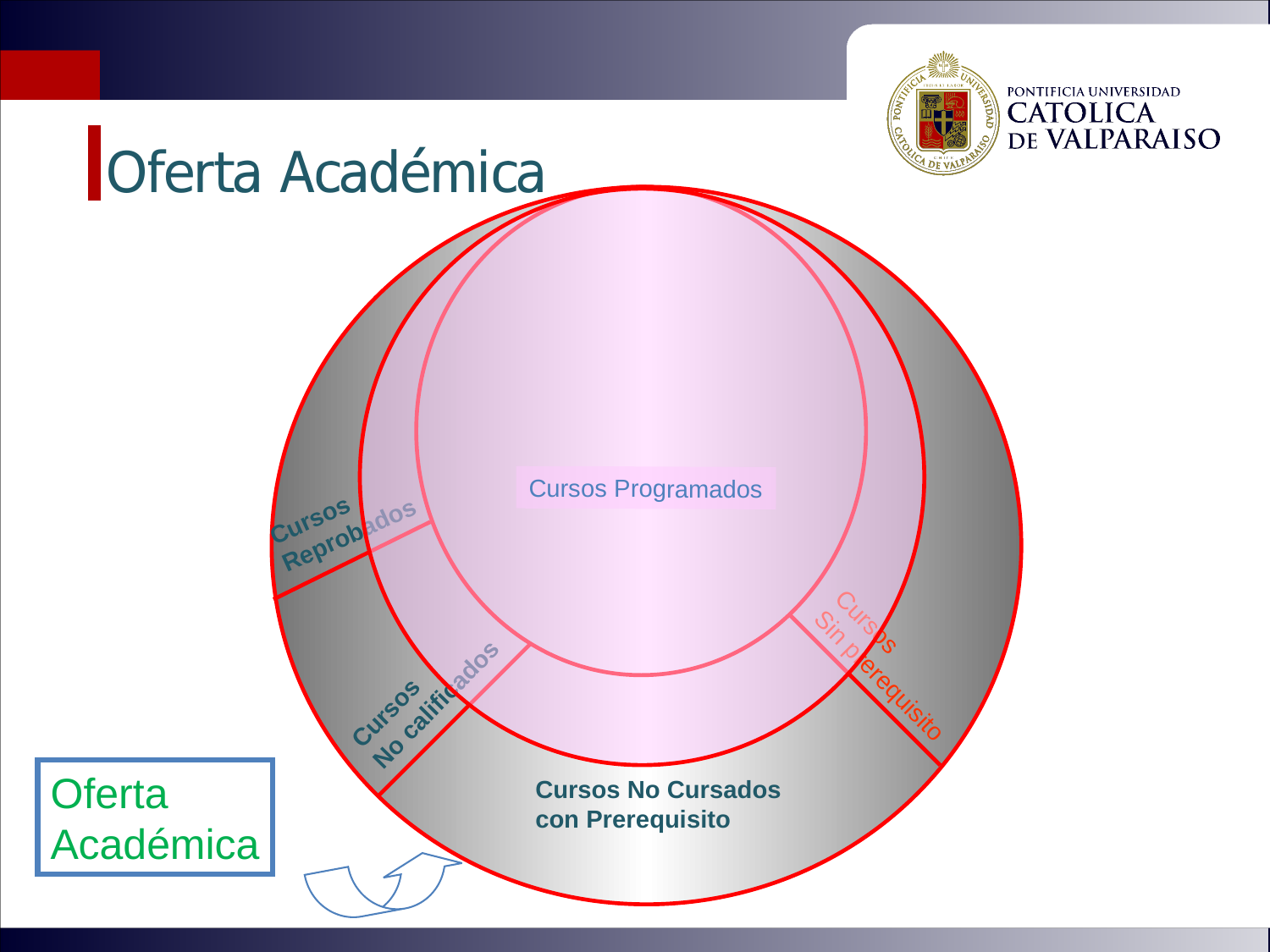

Oferta Académica

Cursos Programados
Cursos
Reprobados

Cursos
Sin prerequisito

Cursos
No calificados
Oferta
Académica

Cursos No Cursados
con Prerequisito